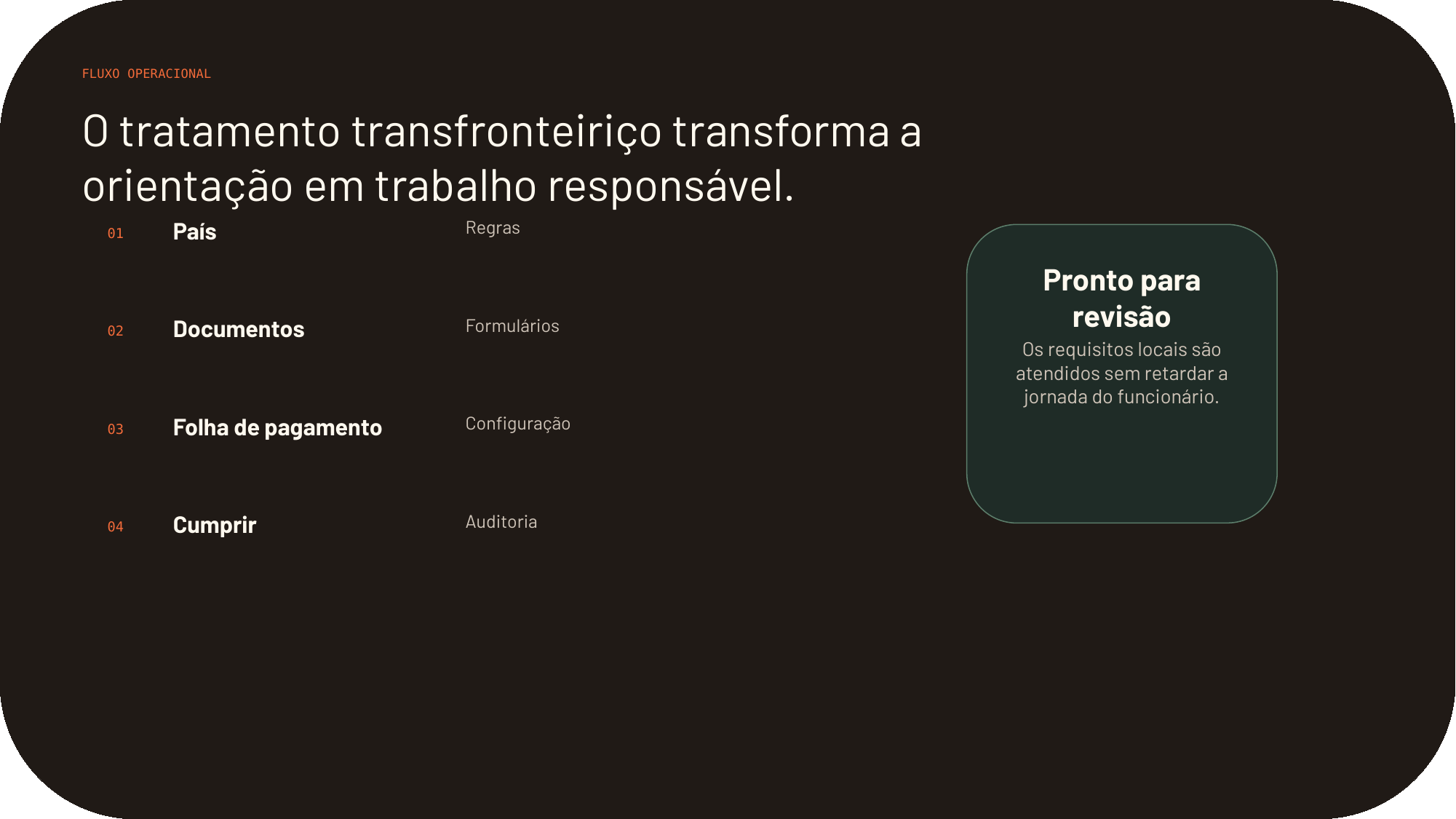

FLUXO OPERACIONAL
O tratamento transfronteiriço transforma a orientação em trabalho responsável.
País
Regras
01

Pronto para revisão
Documentos
Formulários
02
Os requisitos locais são atendidos sem retardar a jornada do funcionário.
Folha de pagamento
Configuração
03
Cumprir
Auditoria
04